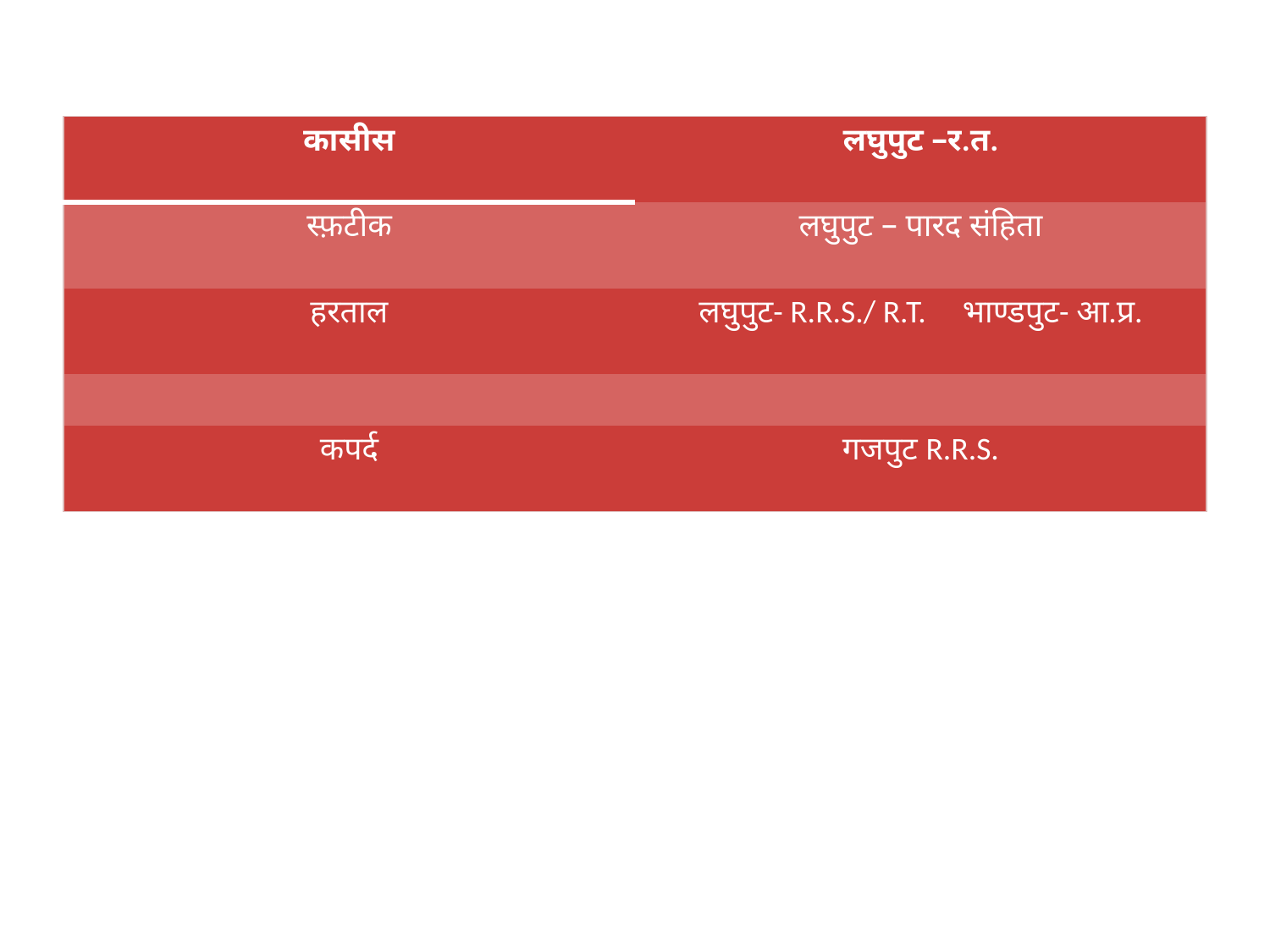

| कासीस | लघुपुट –र.त. |
| --- | --- |
| स्फ़टीक | लघुपुट – पारद संहिता |
| हरताल | लघुपुट- R.R.S./ R.T. भाण्डपुट- आ.प्र. |
|  |  |
| कपर्द | गजपुट R.R.S. |